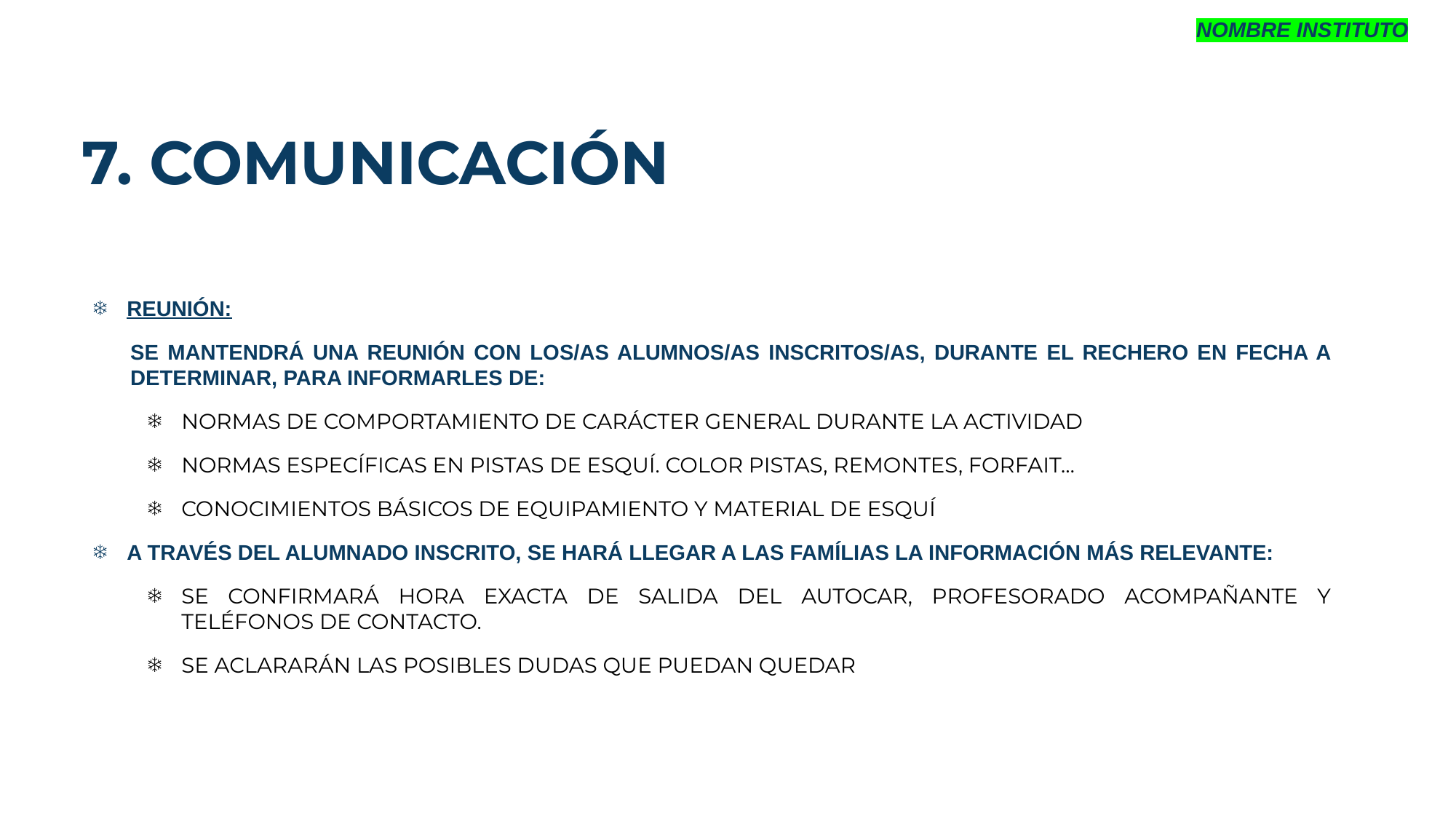

NOMBRE INSTITUTO
7. COMUNICACIÓN
REUNIÓN:
SE MANTENDRÁ UNA REUNIÓN CON LOS/AS ALUMNOS/AS INSCRITOS/AS, DURANTE EL RECHERO EN FECHA A DETERMINAR, PARA INFORMARLES DE:
NORMAS DE COMPORTAMIENTO DE CARÁCTER GENERAL DURANTE LA ACTIVIDAD
NORMAS ESPECÍFICAS EN PISTAS DE ESQUÍ. COLOR PISTAS, REMONTES, FORFAIT…
CONOCIMIENTOS BÁSICOS DE EQUIPAMIENTO Y MATERIAL DE ESQUÍ
A TRAVÉS DEL ALUMNADO INSCRITO, SE HARÁ LLEGAR A LAS FAMÍLIAS LA INFORMACIÓN MÁS RELEVANTE:
SE CONFIRMARÁ HORA EXACTA DE SALIDA DEL AUTOCAR, PROFESORADO ACOMPAÑANTE Y TELÉFONOS DE CONTACTO.
SE ACLARARÁN LAS POSIBLES DUDAS QUE PUEDAN QUEDAR